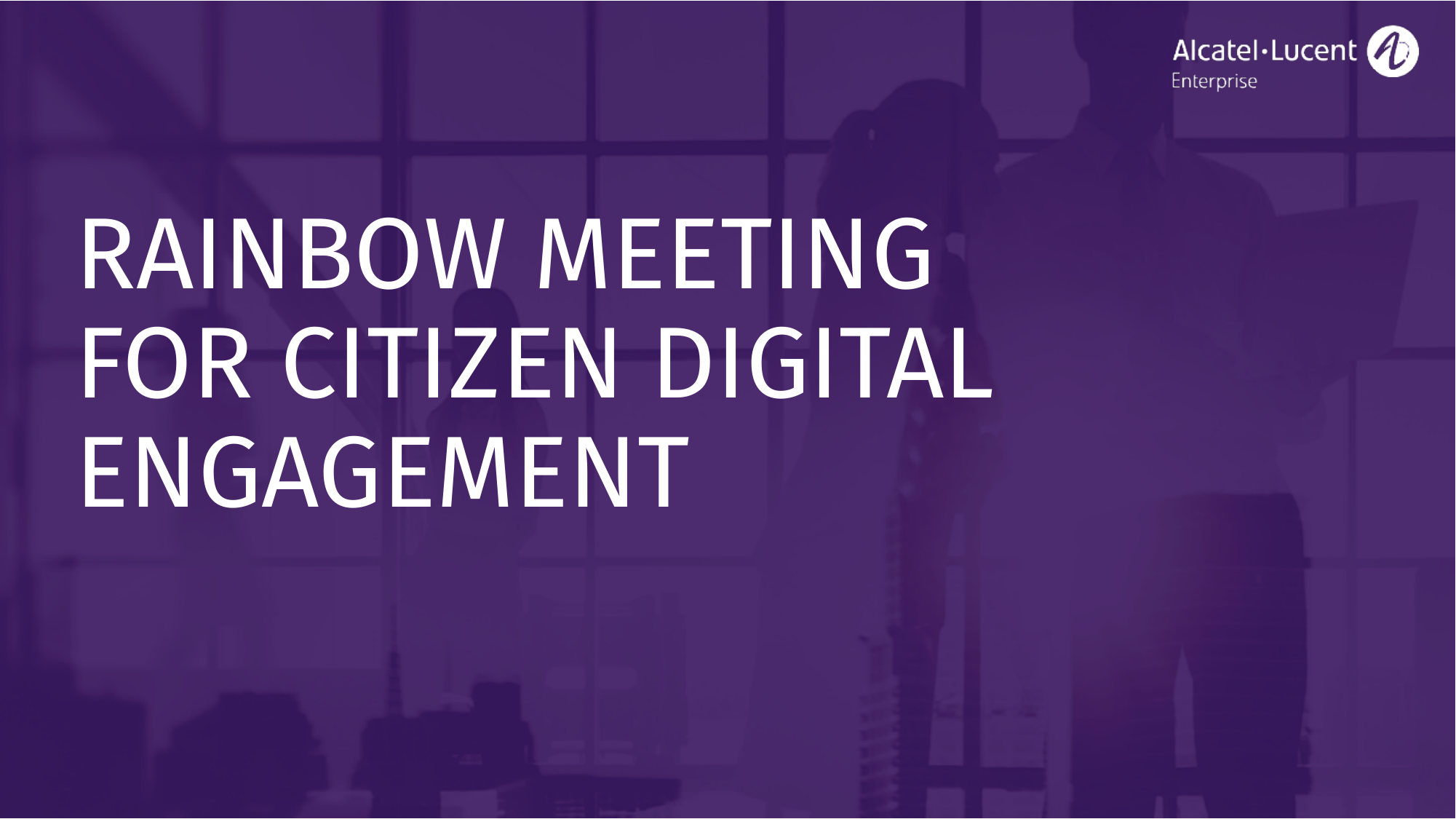

# Rainbow Meeting for citizen digital engagement